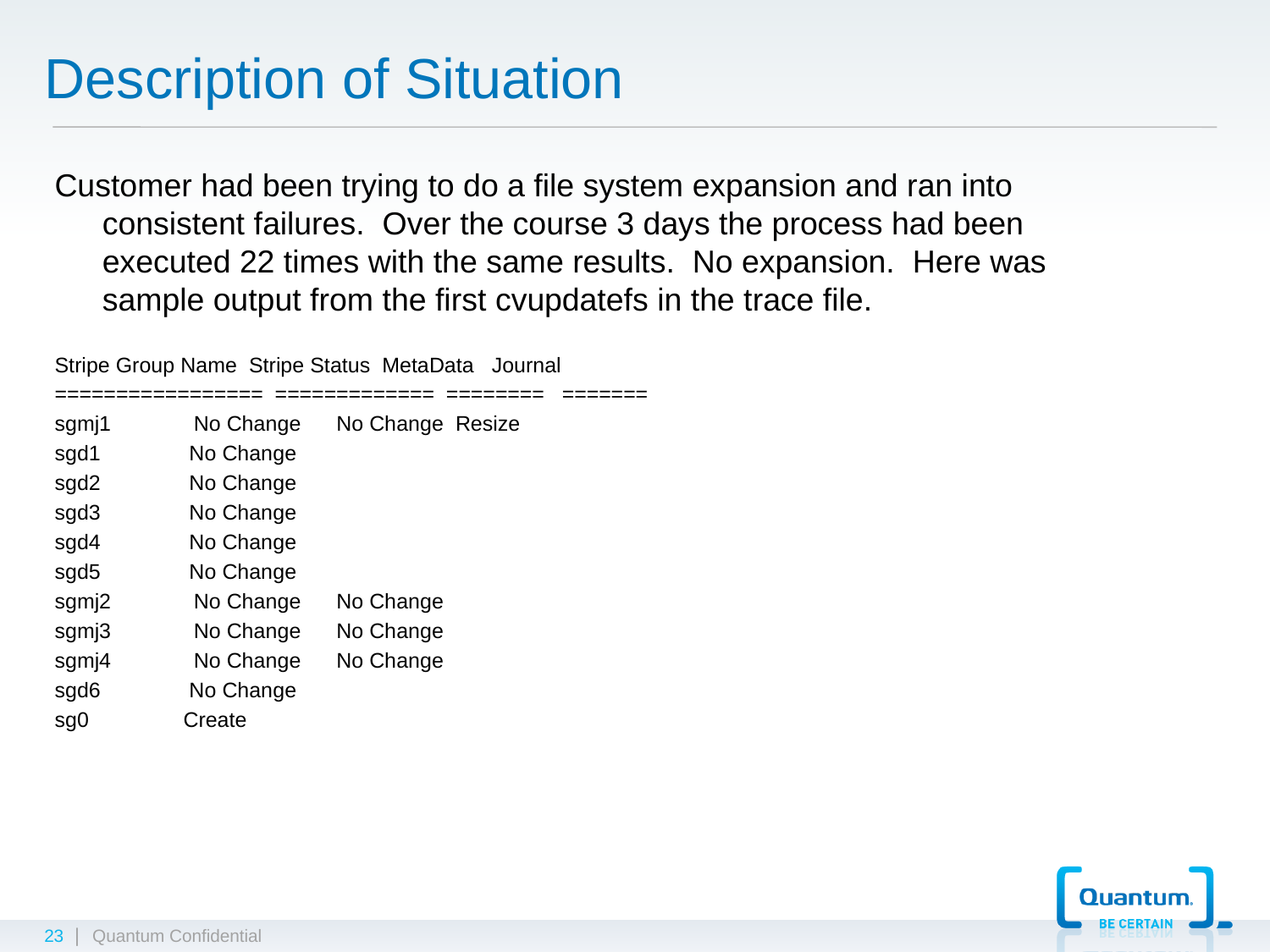

# Description of Situation
Customer had been trying to do a file system expansion and ran into consistent failures.  Over the course 3 days the process had been executed 22 times with the same results.  No expansion.  Here was sample output from the first cvupdatefs in the trace file.

Stripe Group Name  Stripe Status  MetaData   Journal
=================  =============  ========   =======
sgmj1              No Change      No Change  Resize
sgd1               No Change
sgd2               No Change
sgd3               No Change
sgd4               No Change
sgd5               No Change
sgmj2              No Change      No Change
sgmj3              No Change      No Change
sgmj4              No Change      No Change
sgd6               No Change
sg0                Create

23